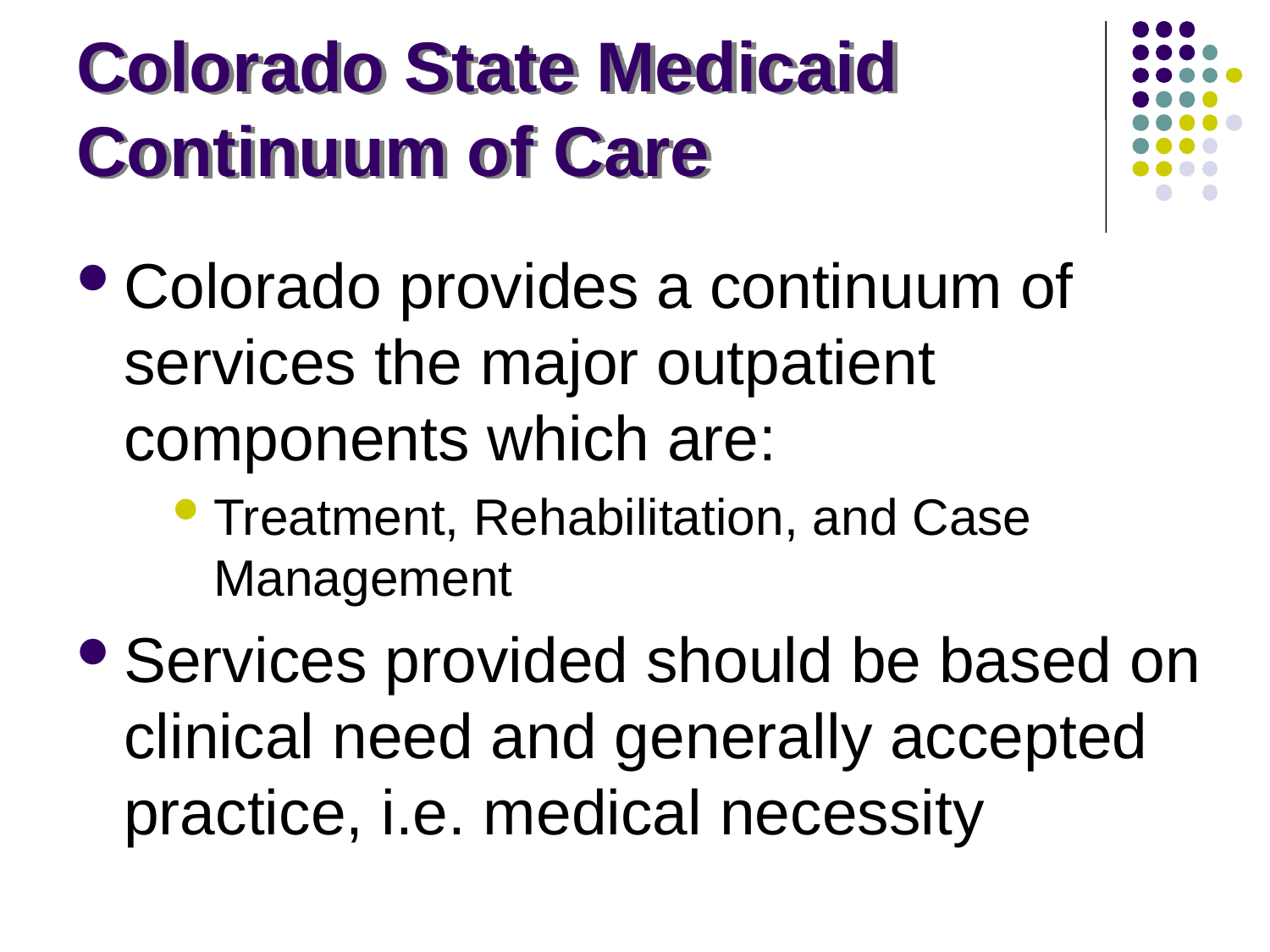

# Colorado State Medicaid Continuum of Care
Colorado provides a continuum of services the major outpatient components which are:
Treatment, Rehabilitation, and Case Management
Services provided should be based on clinical need and generally accepted practice, i.e. medical necessity